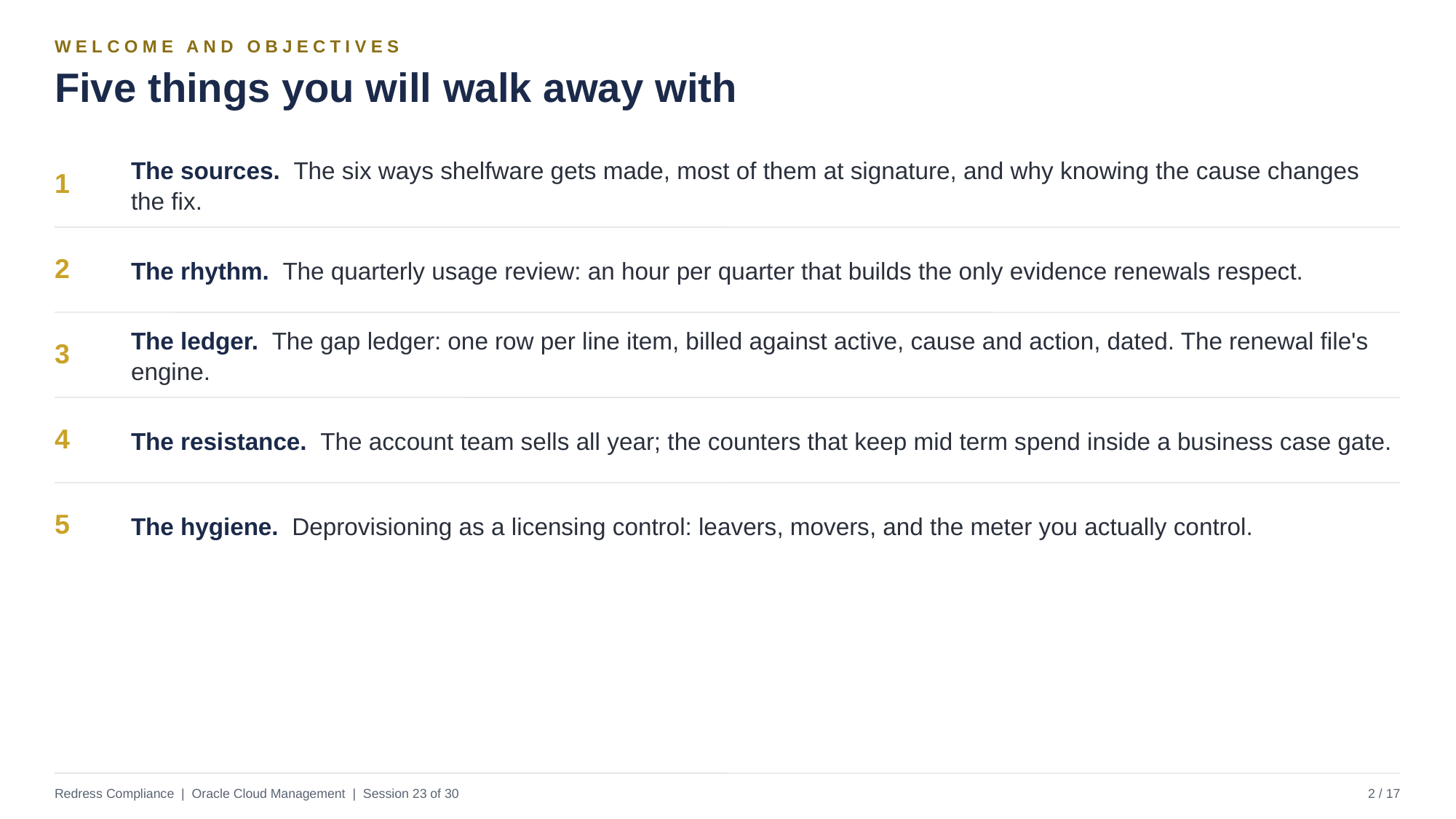

WELCOME AND OBJECTIVES
Five things you will walk away with
The sources.  The six ways shelfware gets made, most of them at signature, and why knowing the cause changes the fix.
1

The rhythm.  The quarterly usage review: an hour per quarter that builds the only evidence renewals respect.
2

The ledger.  The gap ledger: one row per line item, billed against active, cause and action, dated. The renewal file's engine.
3

The resistance.  The account team sells all year; the counters that keep mid term spend inside a business case gate.
4

The hygiene.  Deprovisioning as a licensing control: leavers, movers, and the meter you actually control.
5

Redress Compliance  |  Oracle Cloud Management  |  Session 23 of 30
2 / 17